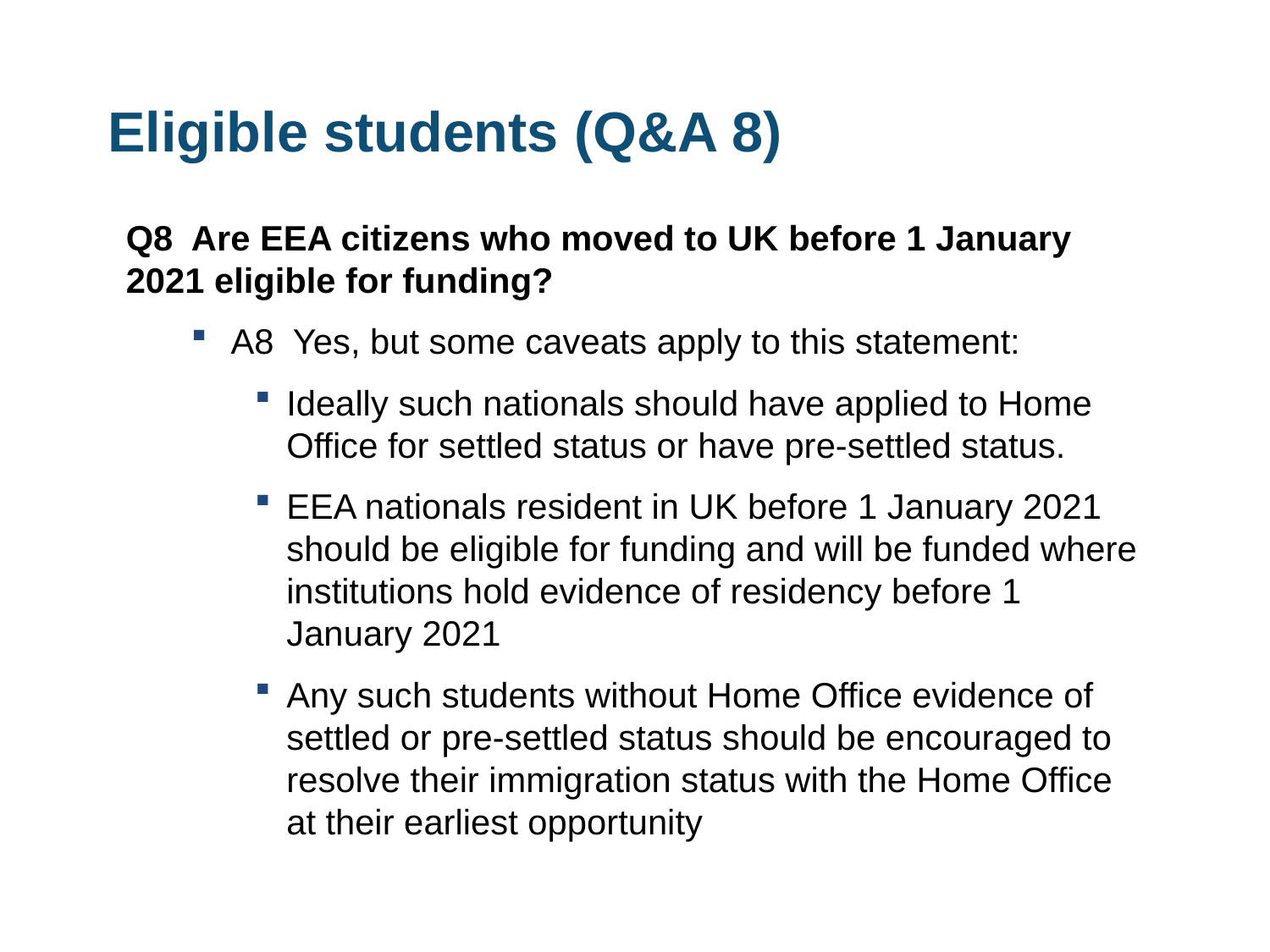

# Eligible students (Q&A 8)
Q8  Are EEA citizens who moved to UK before 1 January 2021 eligible for funding?
A8  Yes, but some caveats apply to this statement:
Ideally such nationals should have applied to Home Office for settled status or have pre-settled status.
EEA nationals resident in UK before 1 January 2021 should be eligible for funding and will be funded where institutions hold evidence of residency before 1 January 2021
Any such students without Home Office evidence of settled or pre-settled status should be encouraged to resolve their immigration status with the Home Office at their earliest opportunity